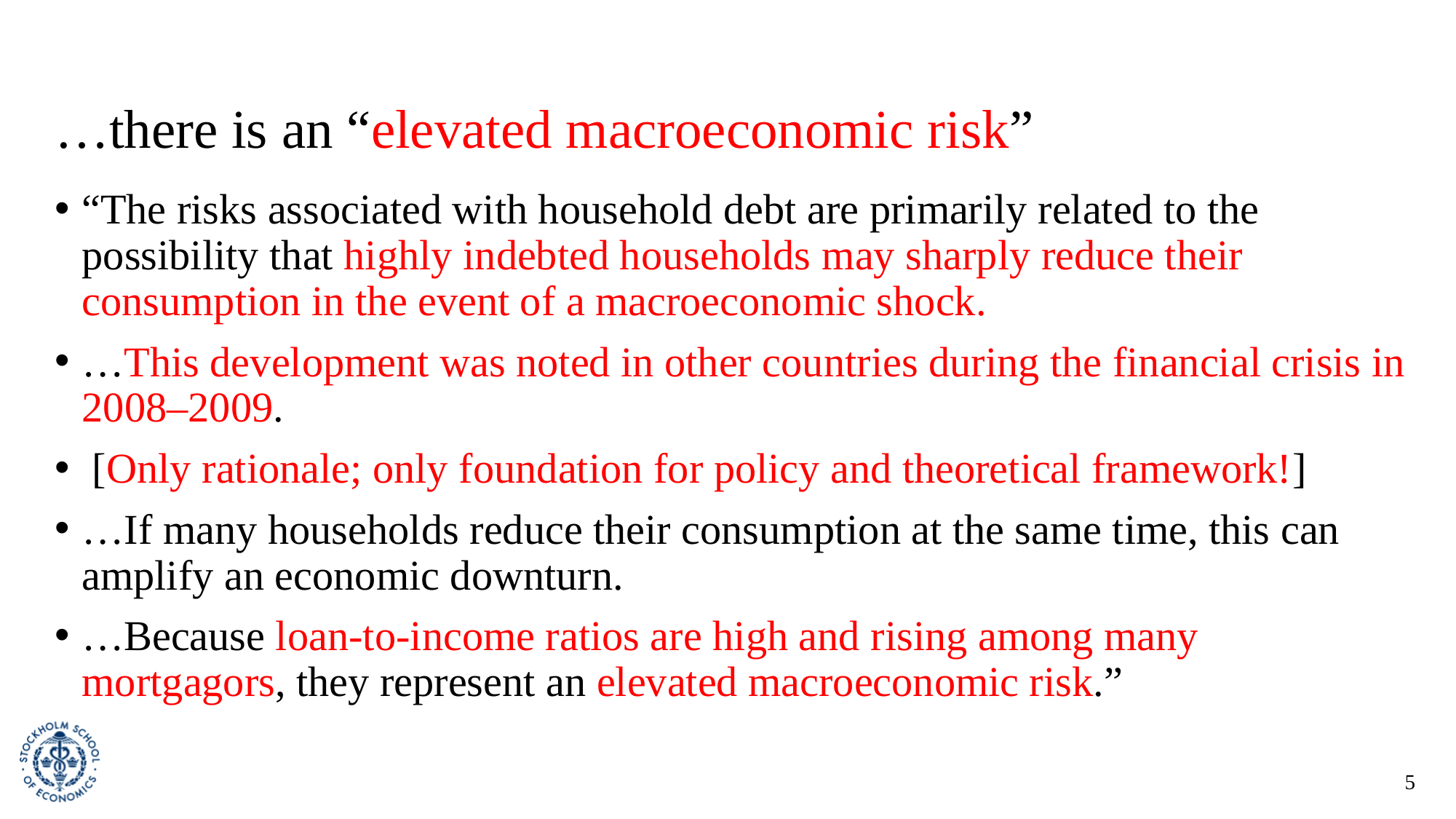

# …there is an “elevated macroeconomic risk”
“The risks associated with household debt are primarily related to the possibility that highly indebted households may sharply reduce their consumption in the event of a macroeconomic shock.
…This development was noted in other countries during the financial crisis in 2008–2009.
 [Only rationale; only foundation for policy and theoretical framework!]
…If many households reduce their consumption at the same time, this can amplify an economic downturn.
…Because loan-to-income ratios are high and rising among many mortgagors, they represent an elevated macroeconomic risk.”
5